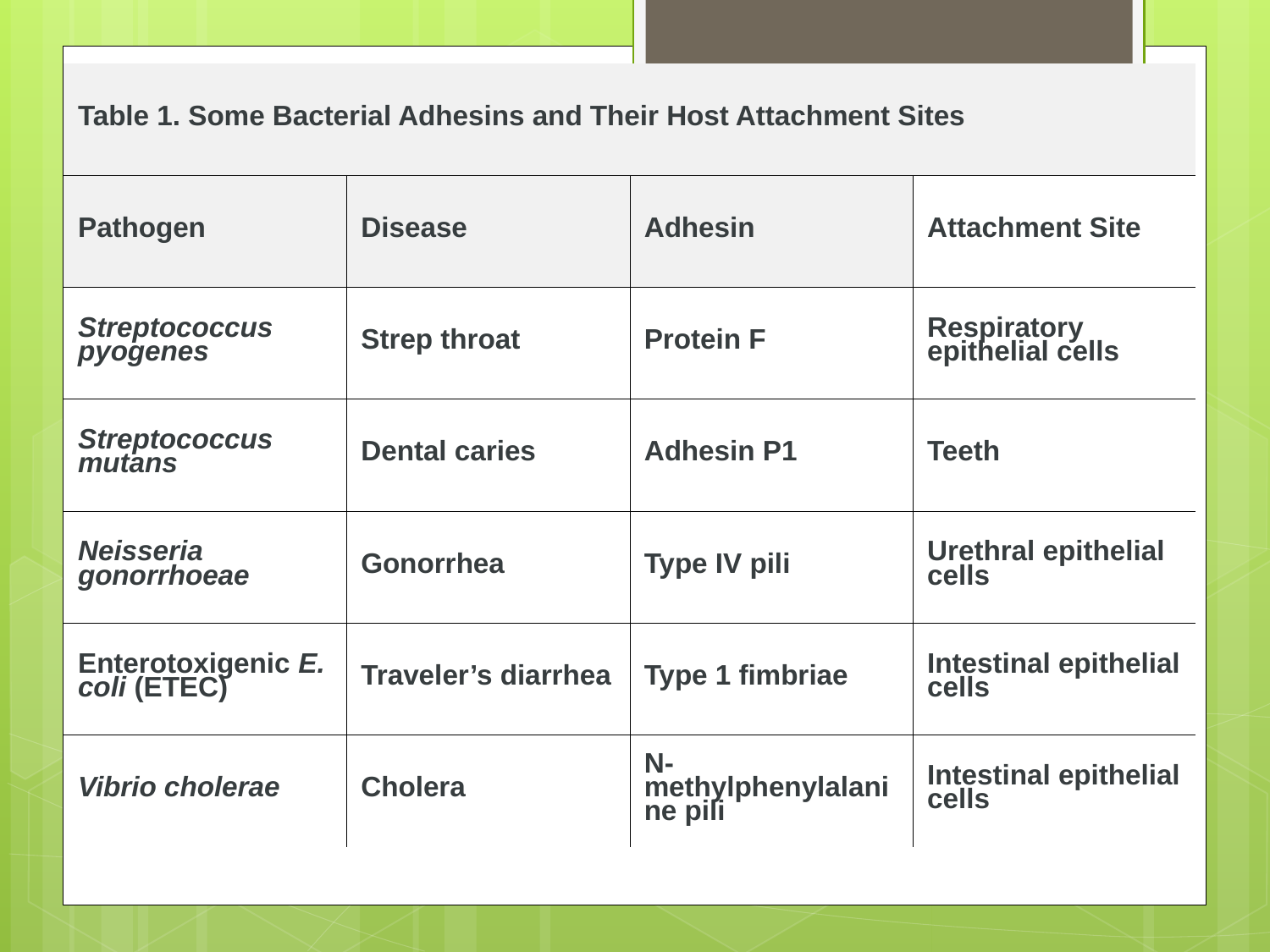

| Table 1. Some Bacterial Adhesins and Their Host Attachment Sites |  |  |  |
| --- | --- | --- | --- |
| Pathogen | Disease | Adhesin | Attachment Site |
| Streptococcus pyogenes | Strep throat | Protein F | Respiratory epithelial cells |
| Streptococcus mutans | Dental caries | Adhesin P1 | Teeth |
| Neisseria gonorrhoeae | Gonorrhea | Type IV pili | Urethral epithelial cells |
| Enterotoxigenic E. coli (ETEC) | Traveler’s diarrhea | Type 1 fimbriae | Intestinal epithelial cells |
| Vibrio cholerae | Cholera | N-methylphenylalanine pili | Intestinal epithelial cells |
#